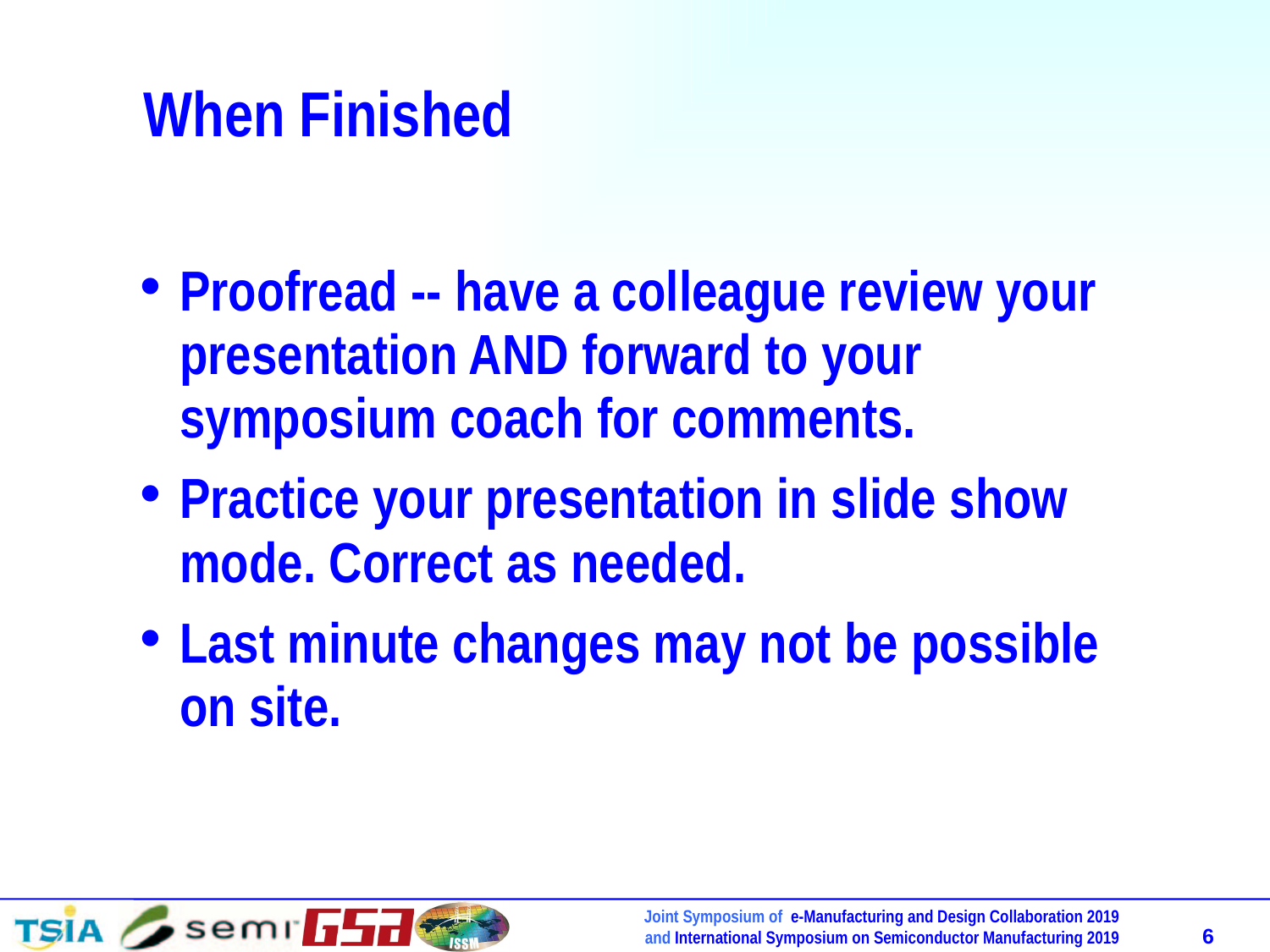

# When Finished
Proofread -- have a colleague review your presentation AND forward to your symposium coach for comments.
Practice your presentation in slide show mode. Correct as needed.
Last minute changes may not be possible on site.